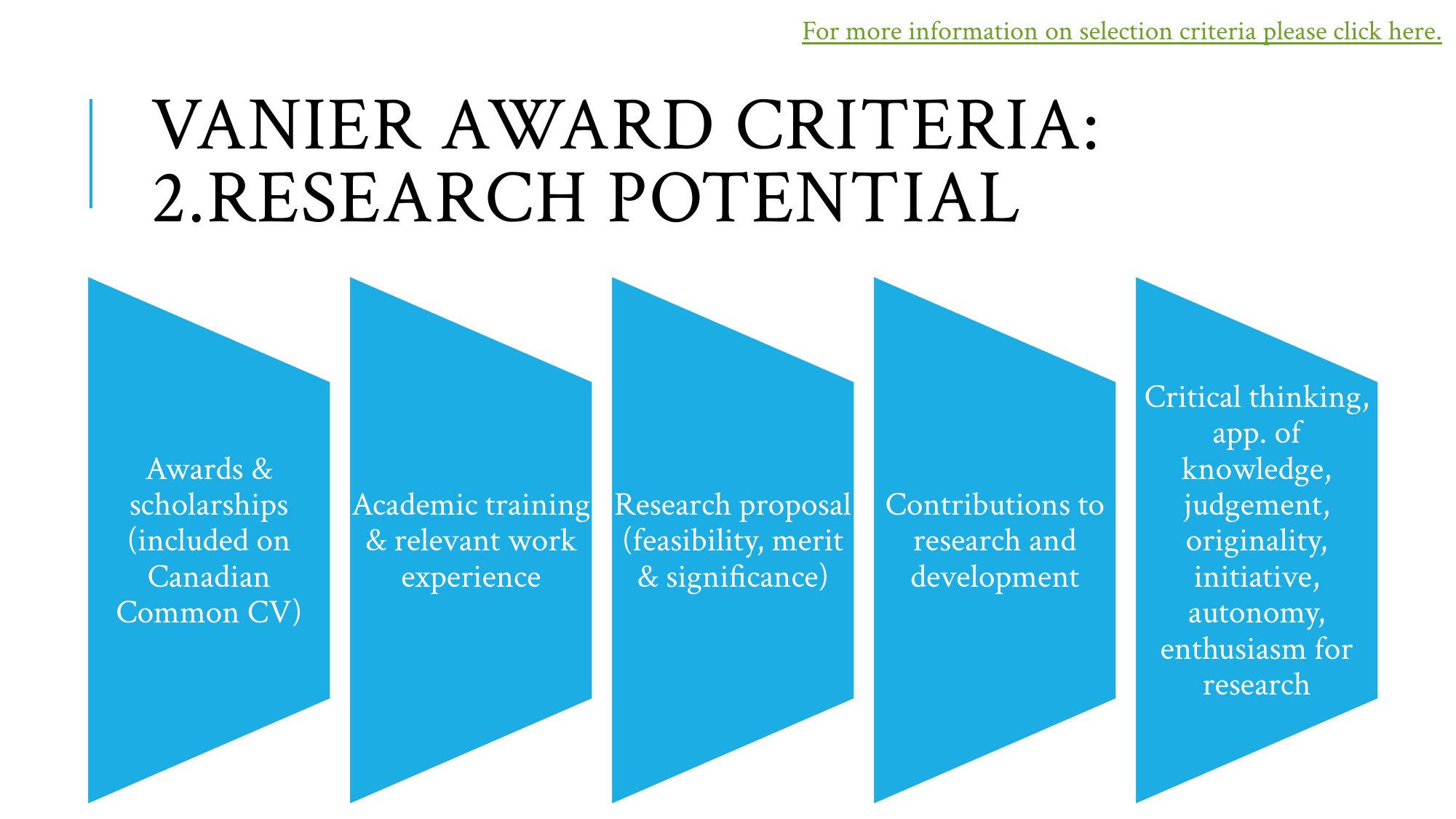

For more information on selection criteria please click here.
# Vanier Award Criteria: 2.Research Potential
Awards & scholarships (included on Canadian Common CV)
Academic training & relevant work experience
Research proposal (feasibility, merit & significance)
Contributions to research and development
Critical thinking, app. of knowledge, judgement, originality, initiative, autonomy, enthusiasm for research